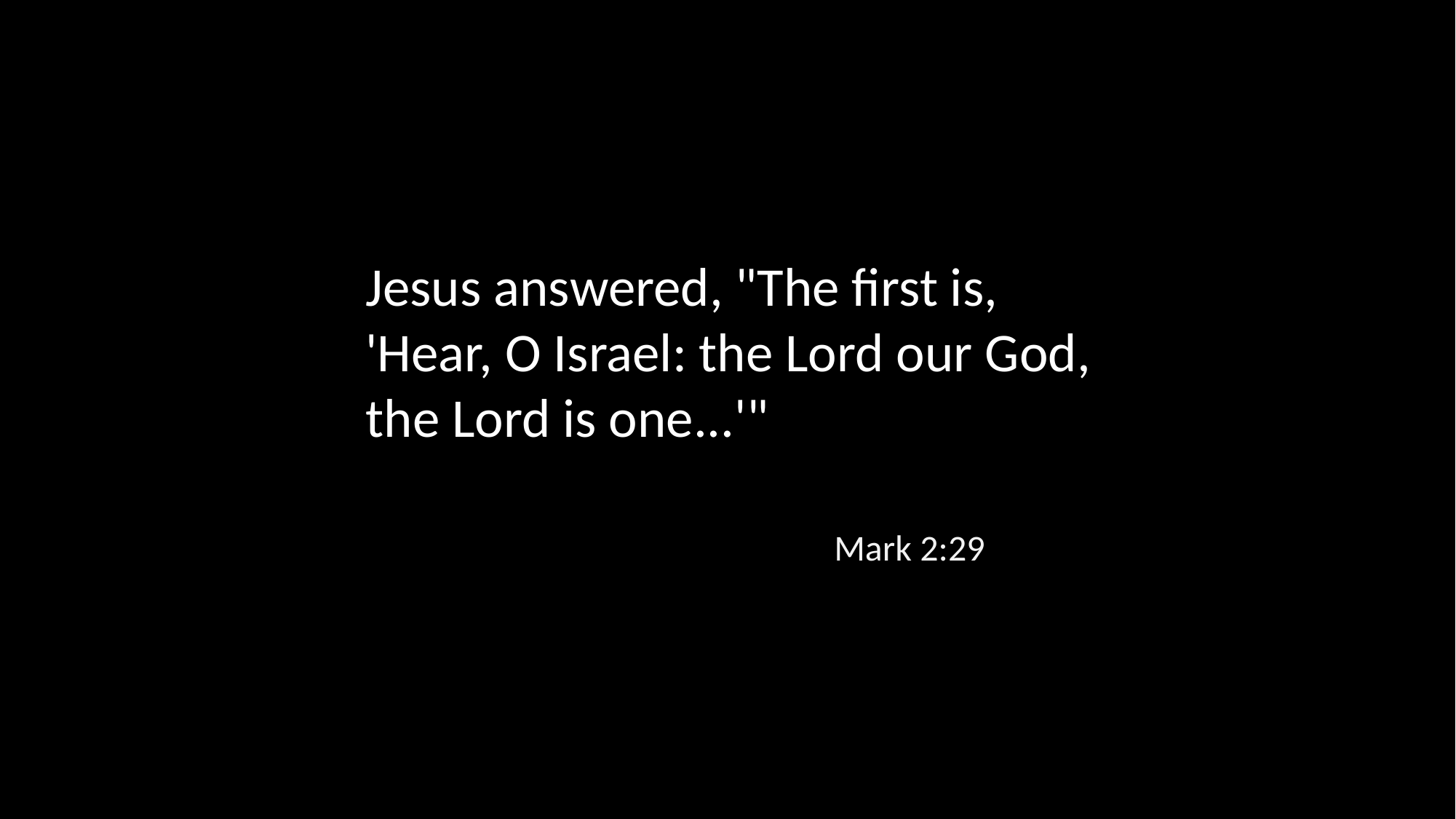

Jesus answered, "The first is, 'Hear, O Israel: the Lord our God, the Lord is one...'"
Mark 2:29